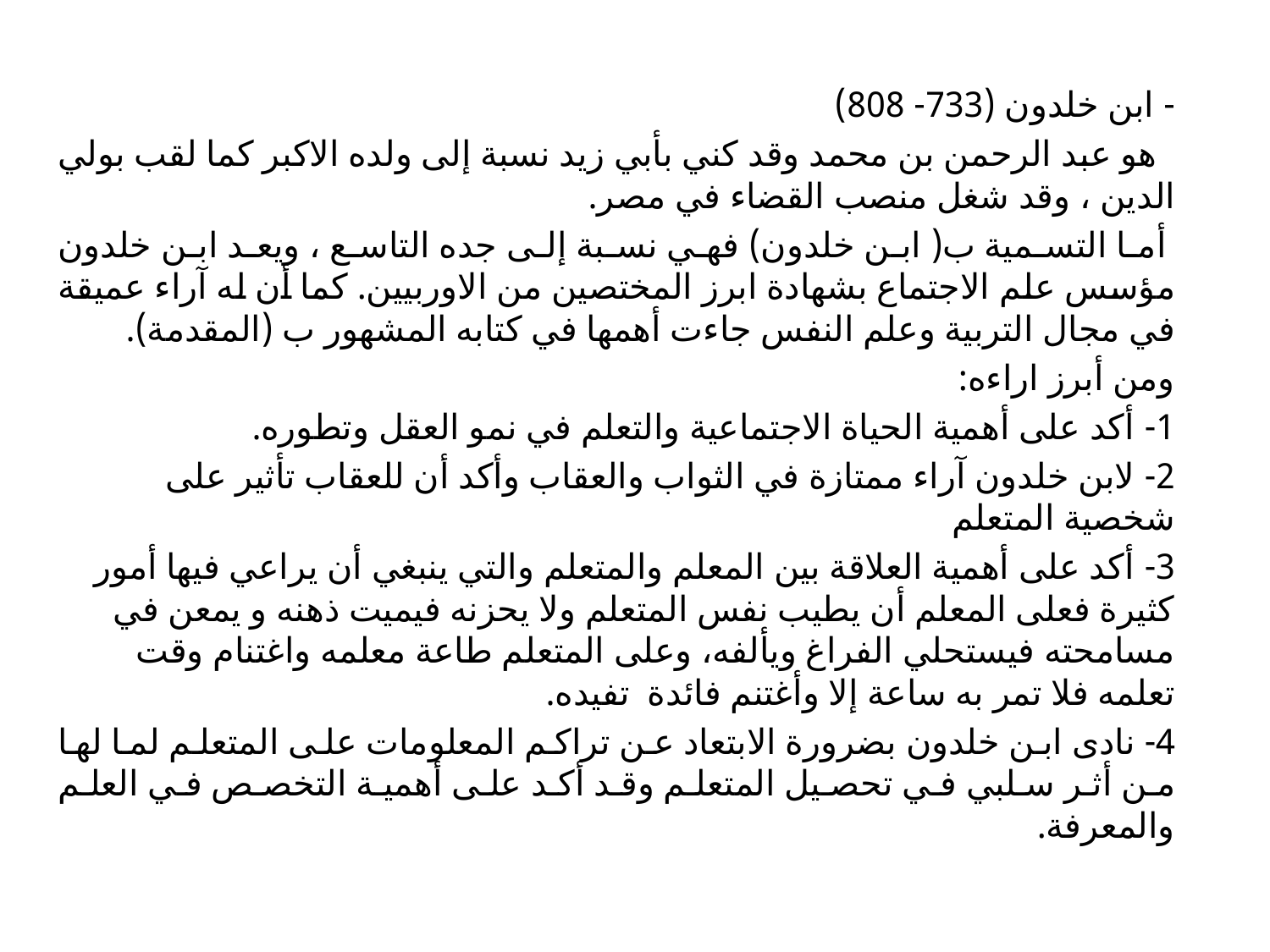

- ابن خلدون (733- 808)
  هو عبد الرحمن بن محمد وقد كني بأبي زيد نسبة إلى ولده الاكبر كما لقب بولي الدين ، وقد شغل منصب القضاء في مصر.
 أما التسمية ب( ابن خلدون) فهي نسبة إلى جده التاسع ، ويعد ابن خلدون مؤسس علم الاجتماع بشهادة ابرز المختصين من الاوربيين. كما أن له آراء عميقة في مجال التربية وعلم النفس جاءت أهمها في كتابه المشهور ب (المقدمة).
ومن أبرز اراءه:
1- أكد على أهمية الحياة الاجتماعية والتعلم في نمو العقل وتطوره.
2- لابن خلدون آراء ممتازة في الثواب والعقاب وأكد أن للعقاب تأثير على  شخصية المتعلم
3- أكد على أهمية العلاقة بين المعلم والمتعلم والتي ينبغي أن يراعي فيها أمور كثيرة فعلى المعلم أن يطيب نفس المتعلم ولا يحزنه فيميت ذهنه و يمعن في مسامحته فيستحلي الفراغ ويألفه، وعلى المتعلم طاعة معلمه واغتنام وقت تعلمه فلا تمر به ساعة إلا وأغتنم فائدة  تفيده.
4- نادى ابن خلدون بضرورة الابتعاد عن تراكم المعلومات على المتعلم لما لها من أثر سلبي في تحصيل المتعلم وقد أكد على أهمية التخصص في العلم والمعرفة.